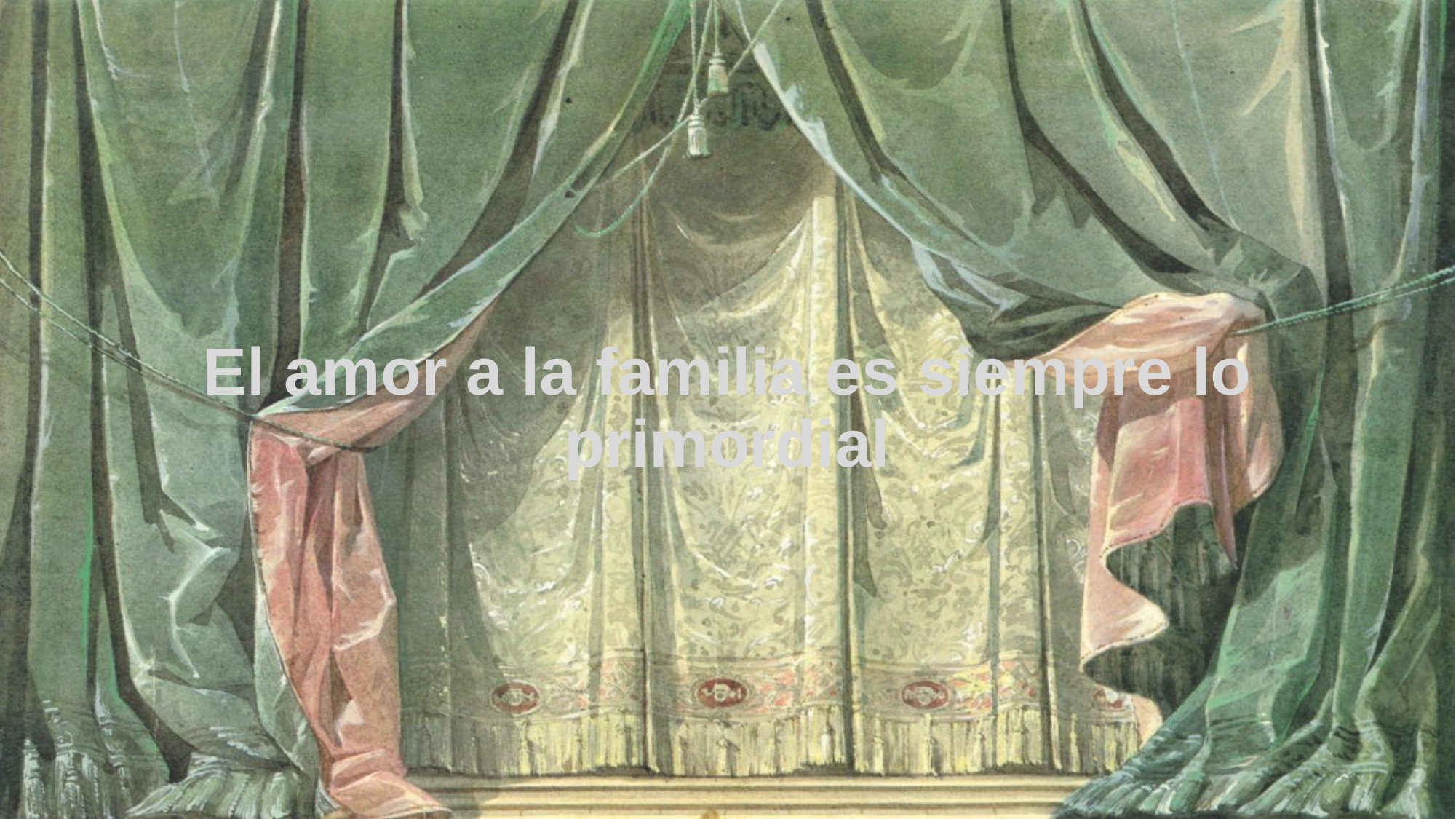

# El amor a la familia es siempre lo primordial